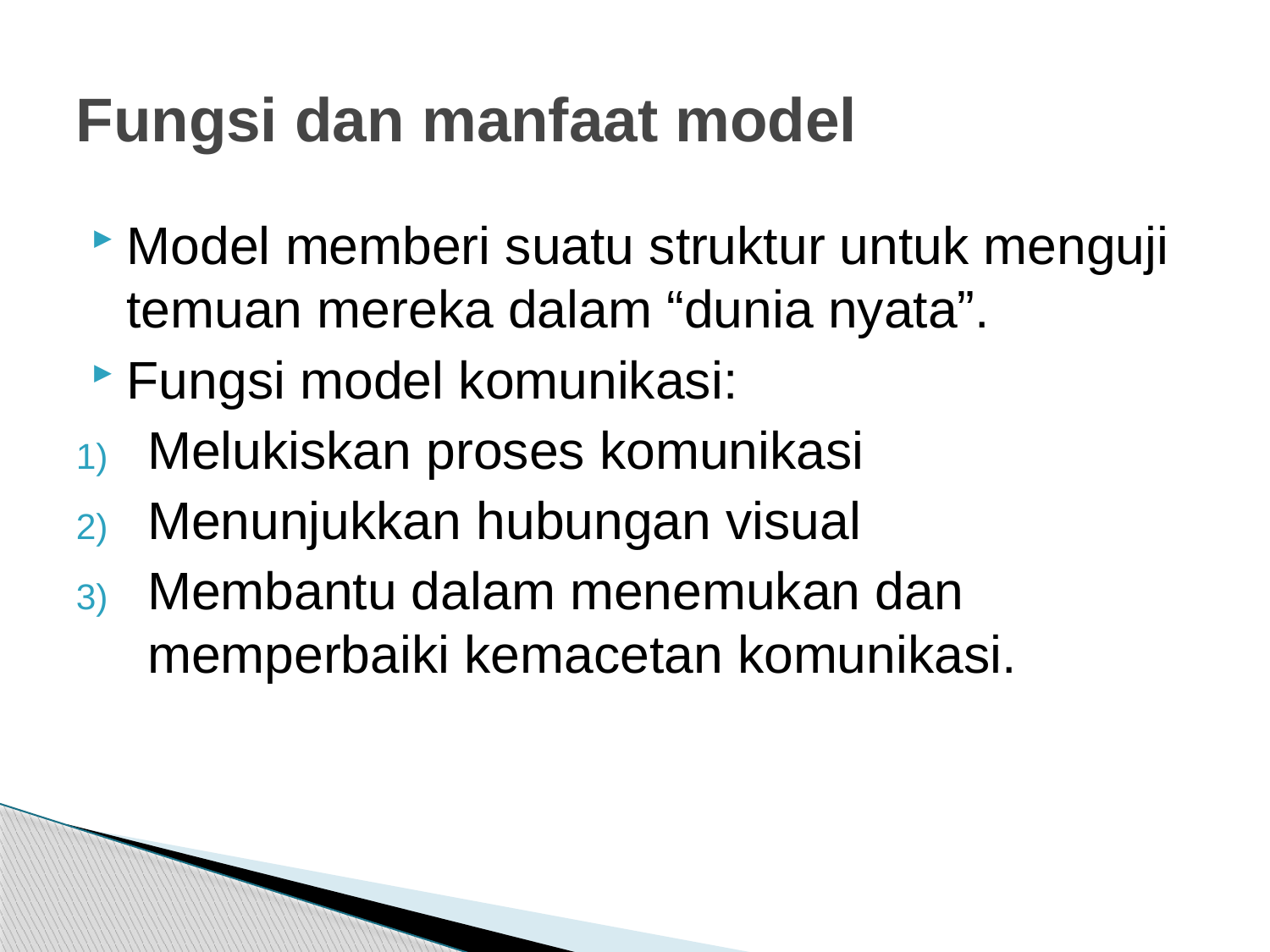

# Fungsi dan manfaat model
Model memberi suatu struktur untuk menguji temuan mereka dalam “dunia nyata”.
Fungsi model komunikasi:
Melukiskan proses komunikasi
Menunjukkan hubungan visual
Membantu dalam menemukan dan memperbaiki kemacetan komunikasi.